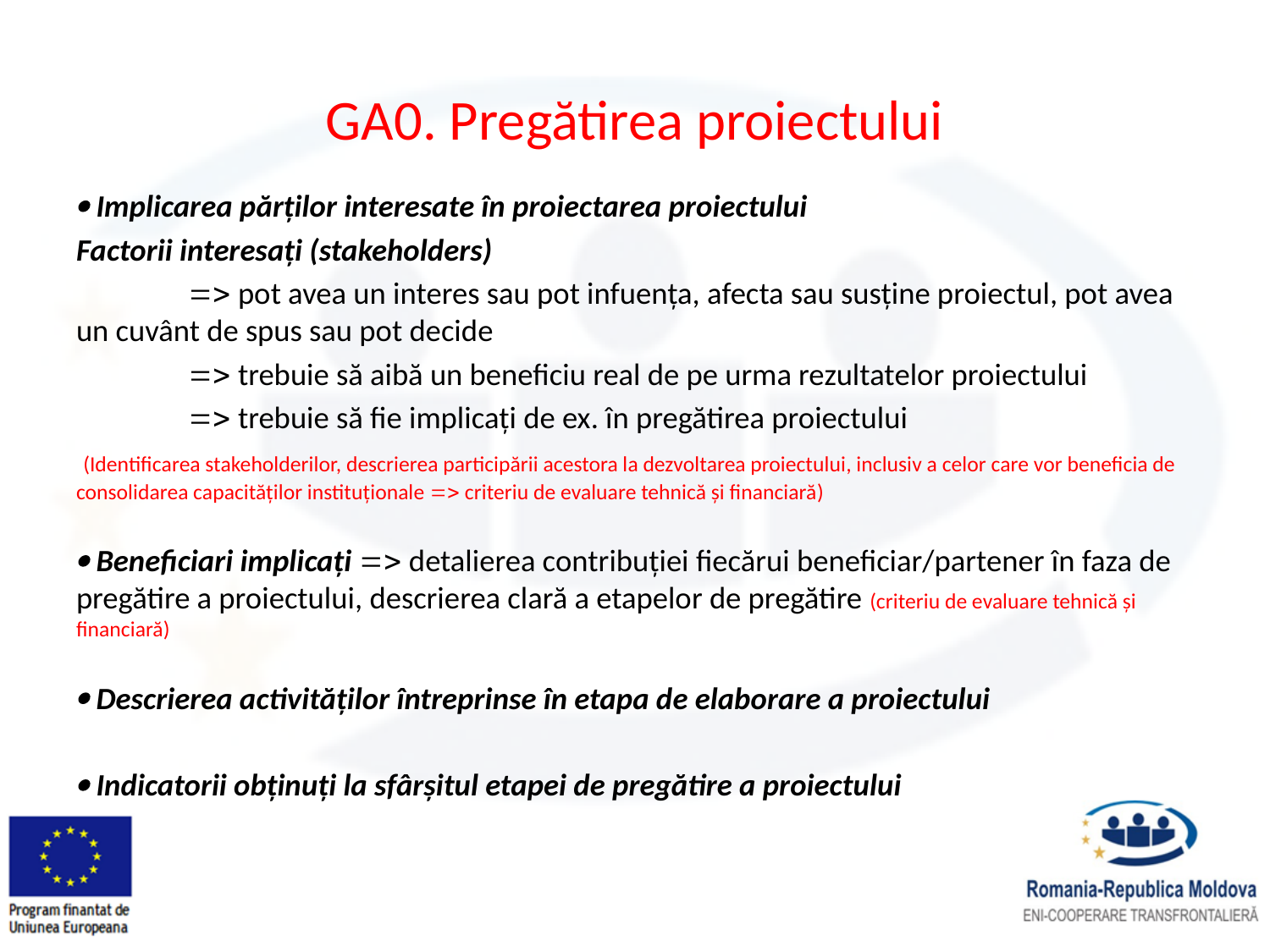

# GA0. Pregătirea proiectului
• Implicarea părților interesate în proiectarea proiectului
Factorii interesați (stakeholders)
	=> pot avea un interes sau pot infuența, afecta sau susține proiectul, pot avea un cuvânt de spus sau pot decide
	=> trebuie să aibă un beneficiu real de pe urma rezultatelor proiectului
	=> trebuie să fie implicați de ex. în pregătirea proiectului
 (Identificarea stakeholderilor, descrierea participării acestora la dezvoltarea proiectului, inclusiv a celor care vor beneficia de consolidarea capacităților instituționale => criteriu de evaluare tehnică și financiară)

• Beneficiari implicați => detalierea contribuției fiecărui beneficiar/partener în faza de pregătire a proiectului, descrierea clară a etapelor de pregătire (criteriu de evaluare tehnică și financiară)

• Descrierea activităților întreprinse în etapa de elaborare a proiectului

• Indicatorii obținuți la sfârșitul etapei de pregătire a proiectului